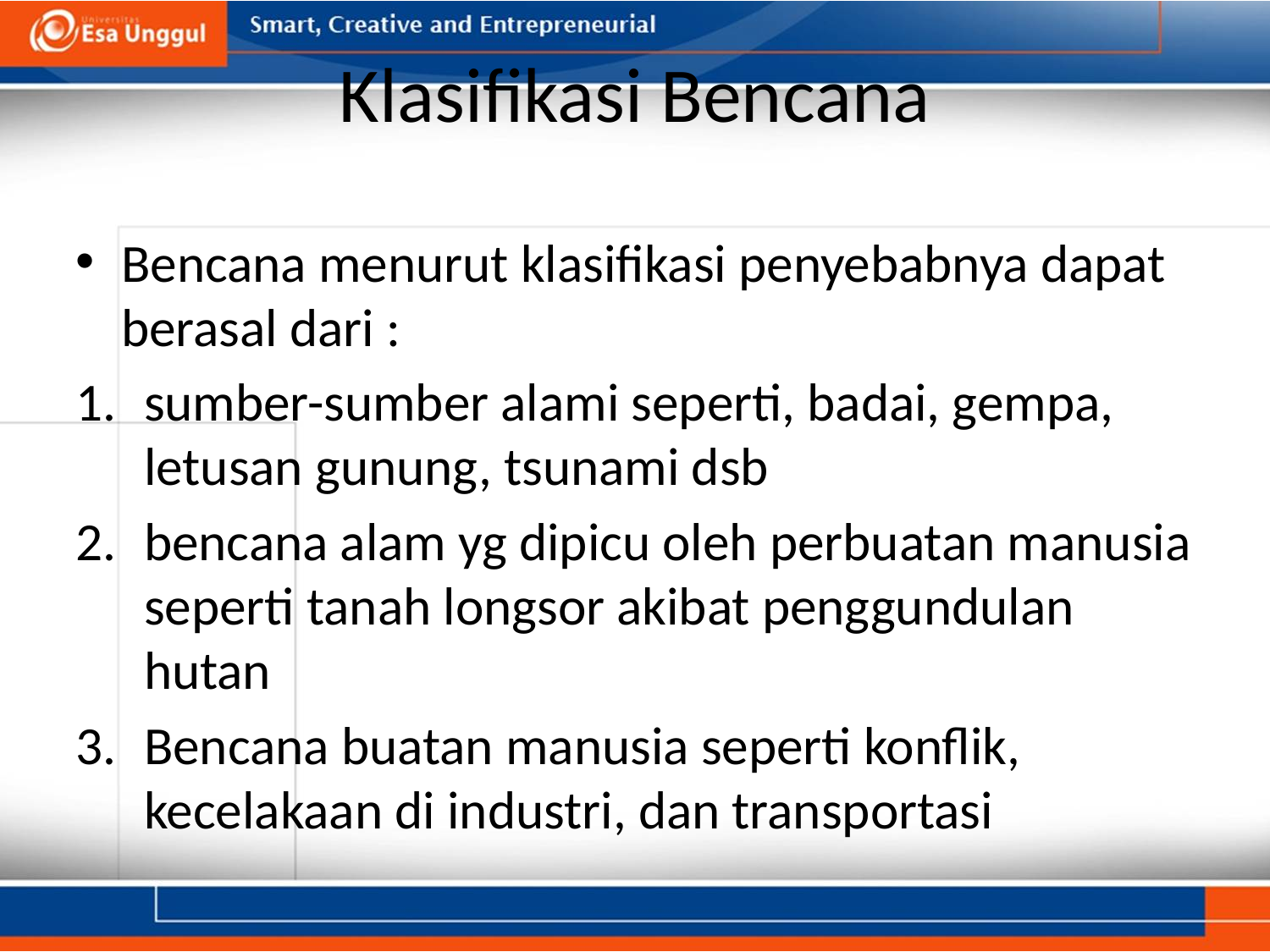

# Klasifikasi Bencana
Bencana menurut klasifikasi penyebabnya dapat berasal dari :
sumber-sumber alami seperti, badai, gempa, letusan gunung, tsunami dsb
bencana alam yg dipicu oleh perbuatan manusia seperti tanah longsor akibat penggundulan hutan
Bencana buatan manusia seperti konflik, kecelakaan di industri, dan transportasi